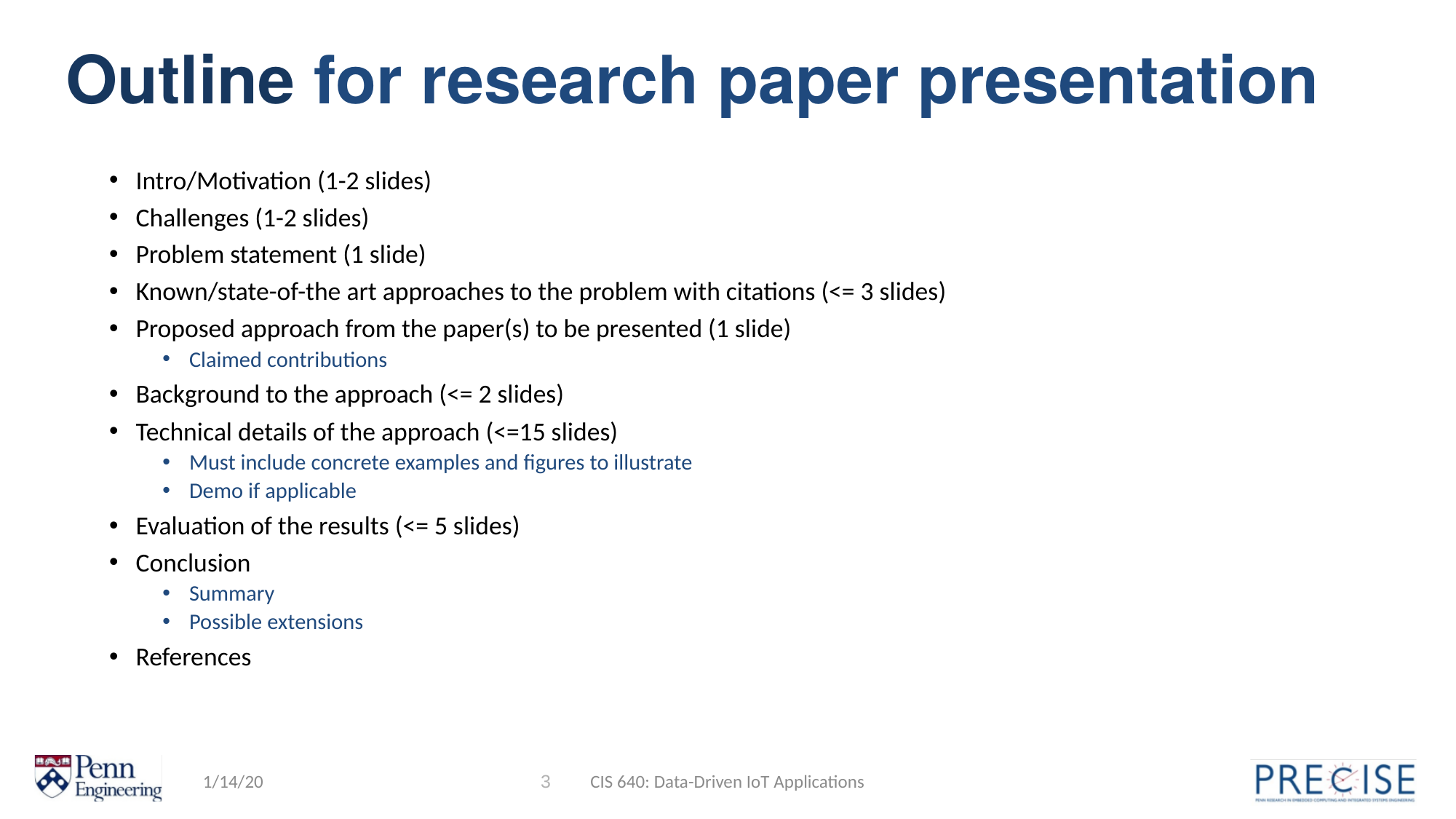

# Outline for research paper presentation
Intro/Motivation (1-2 slides)
Challenges (1-2 slides)
Problem statement (1 slide)
Known/state-of-the art approaches to the problem with citations (<= 3 slides)
Proposed approach from the paper(s) to be presented (1 slide)
Claimed contributions
Background to the approach (<= 2 slides)
Technical details of the approach (<=15 slides)
Must include concrete examples and figures to illustrate
Demo if applicable
Evaluation of the results (<= 5 slides)
Conclusion
Summary
Possible extensions
References

1/14/20
3
CIS 640: Data-Driven IoT Applications